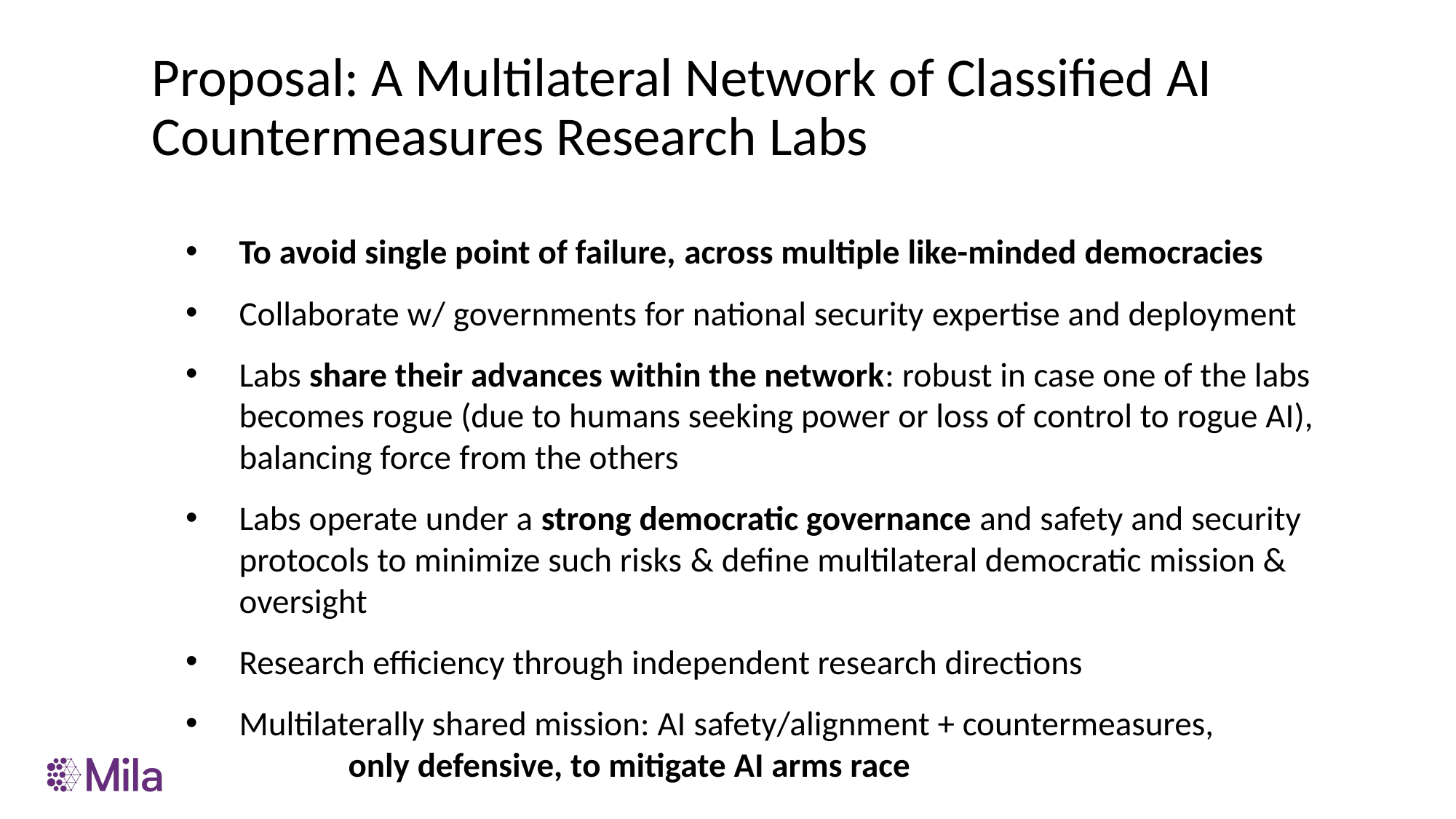

Proposal: A Multilateral Network of Classified AI Countermeasures Research Labs

To avoid single point of failure, across multiple like-minded democracies
Collaborate w/ governments for national security expertise and deployment
Labs share their advances within the network: robust in case one of the labs becomes rogue (due to humans seeking power or loss of control to rogue AI), balancing force from the others
Labs operate under a strong democratic governance and safety and security protocols to minimize such risks & define multilateral democratic mission & oversight
Research efficiency through independent research directions
Multilaterally shared mission: AI safety/alignment + countermeasures, 		only defensive, to mitigate AI arms race